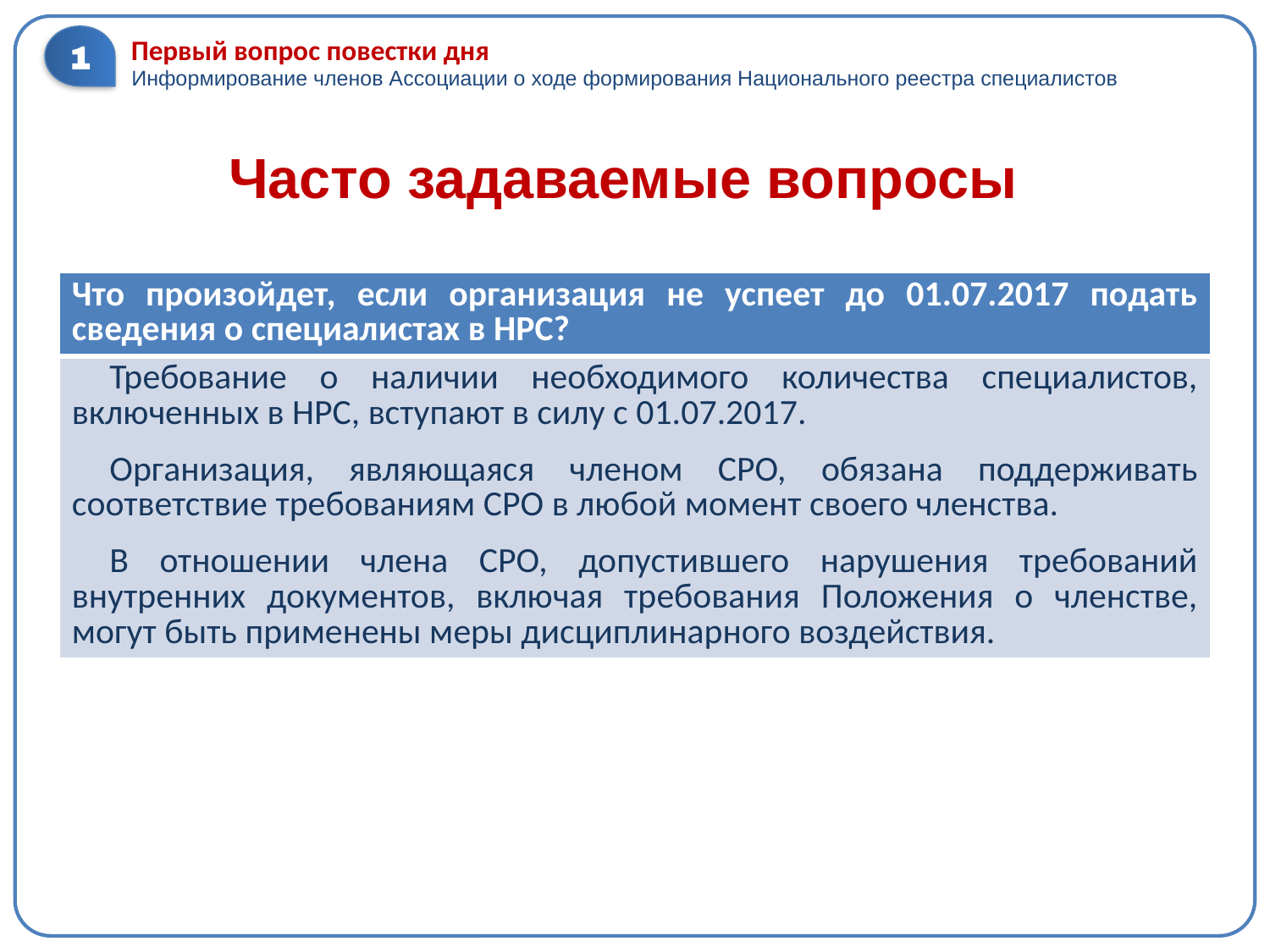

1
Первый вопрос повестки дня
Информирование членов Ассоциации о ходе формирования Национального реестра специалистов
# Часто задаваемые вопросы
| Что произойдет, если организация не успеет до 01.07.2017 подать сведения о специалистах в НРС? |
| --- |
| Требование о наличии необходимого количества специалистов, включенных в НРС, вступают в силу с 01.07.2017. Организация, являющаяся членом СРО, обязана поддерживать соответствие требованиям СРО в любой момент своего членства. В отношении члена СРО, допустившего нарушения требований внутренних документов, включая требования Положения о членстве, могут быть применены меры дисциплинарного воздействия. |